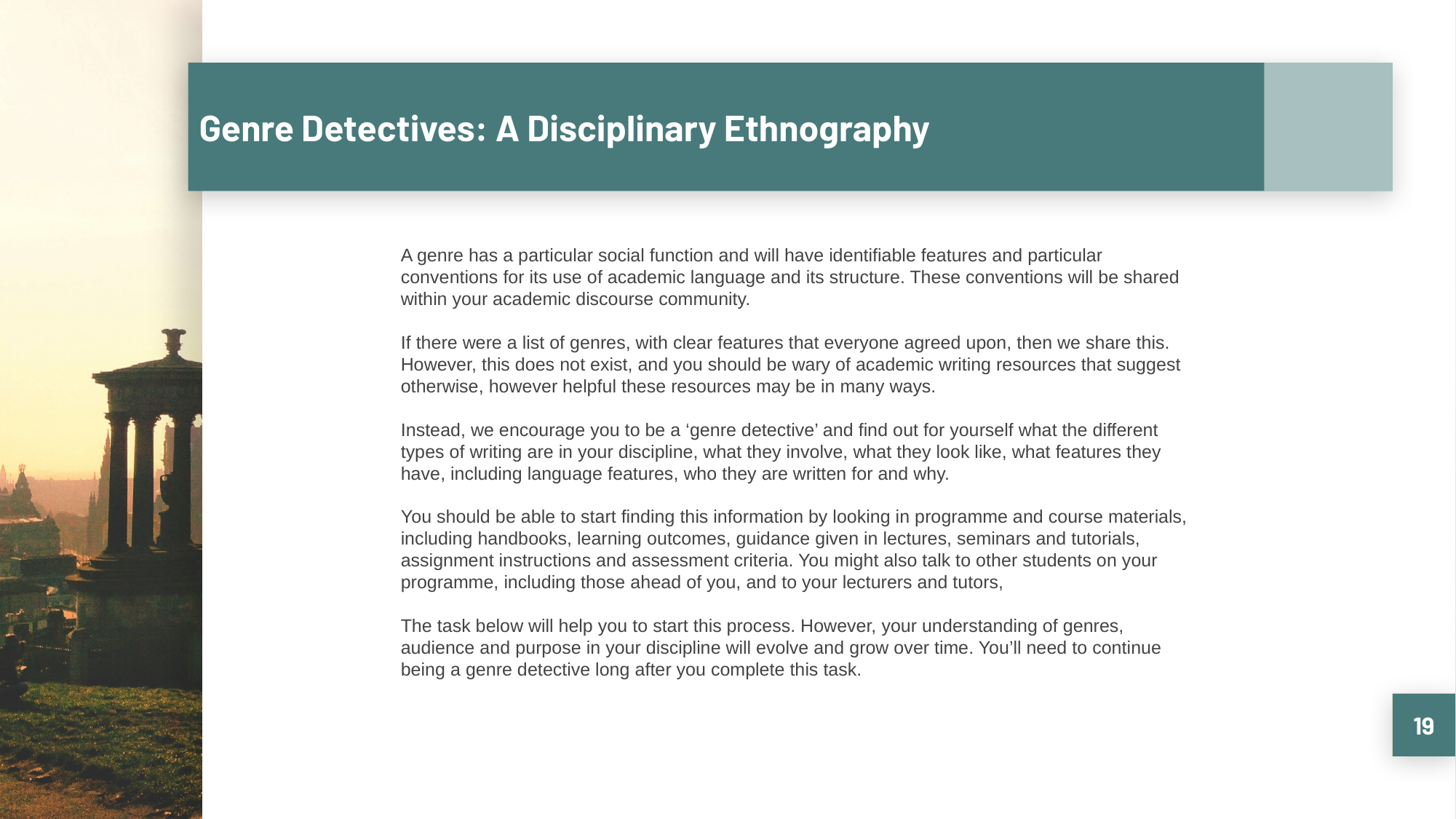

# Genre Detectives: A Disciplinary Ethnography
A genre has a particular social function and will have identifiable features and particular conventions for its use of academic language and its structure. These conventions will be shared within your academic discourse community.

If there were a list of genres, with clear features that everyone agreed upon, then we share this. However, this does not exist, and you should be wary of academic writing resources that suggest otherwise, however helpful these resources may be in many ways.

Instead, we encourage you to be a ‘genre detective’ and find out for yourself what the different types of writing are in your discipline, what they involve, what they look like, what features they have, including language features, who they are written for and why.

You should be able to start finding this information by looking in programme and course materials, including handbooks, learning outcomes, guidance given in lectures, seminars and tutorials, assignment instructions and assessment criteria. You might also talk to other students on your programme, including those ahead of you, and to your lecturers and tutors,

The task below will help you to start this process. However, your understanding of genres, audience and purpose in your discipline will evolve and grow over time. You’ll need to continue being a genre detective long after you complete this task.
19